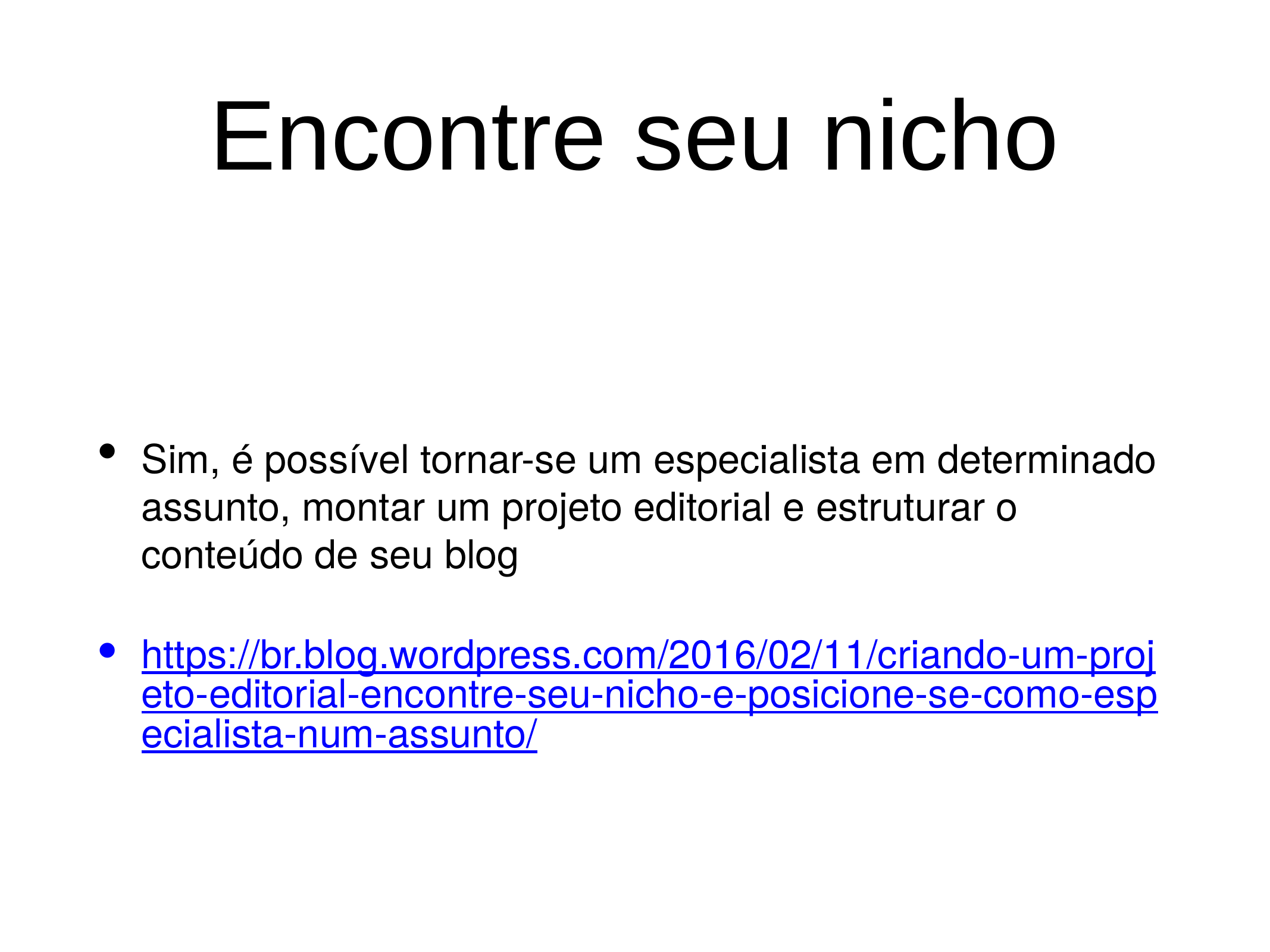

# Encontre seu nicho
Sim, é possível tornar-se um especialista em determinado assunto, montar um projeto editorial e estruturar o conteúdo de seu blog
https://br.blog.wordpress.com/2016/02/11/criando-um-projeto-editorial-encontre-seu-nicho-e-posicione-se-como-especialista-num-assunto/